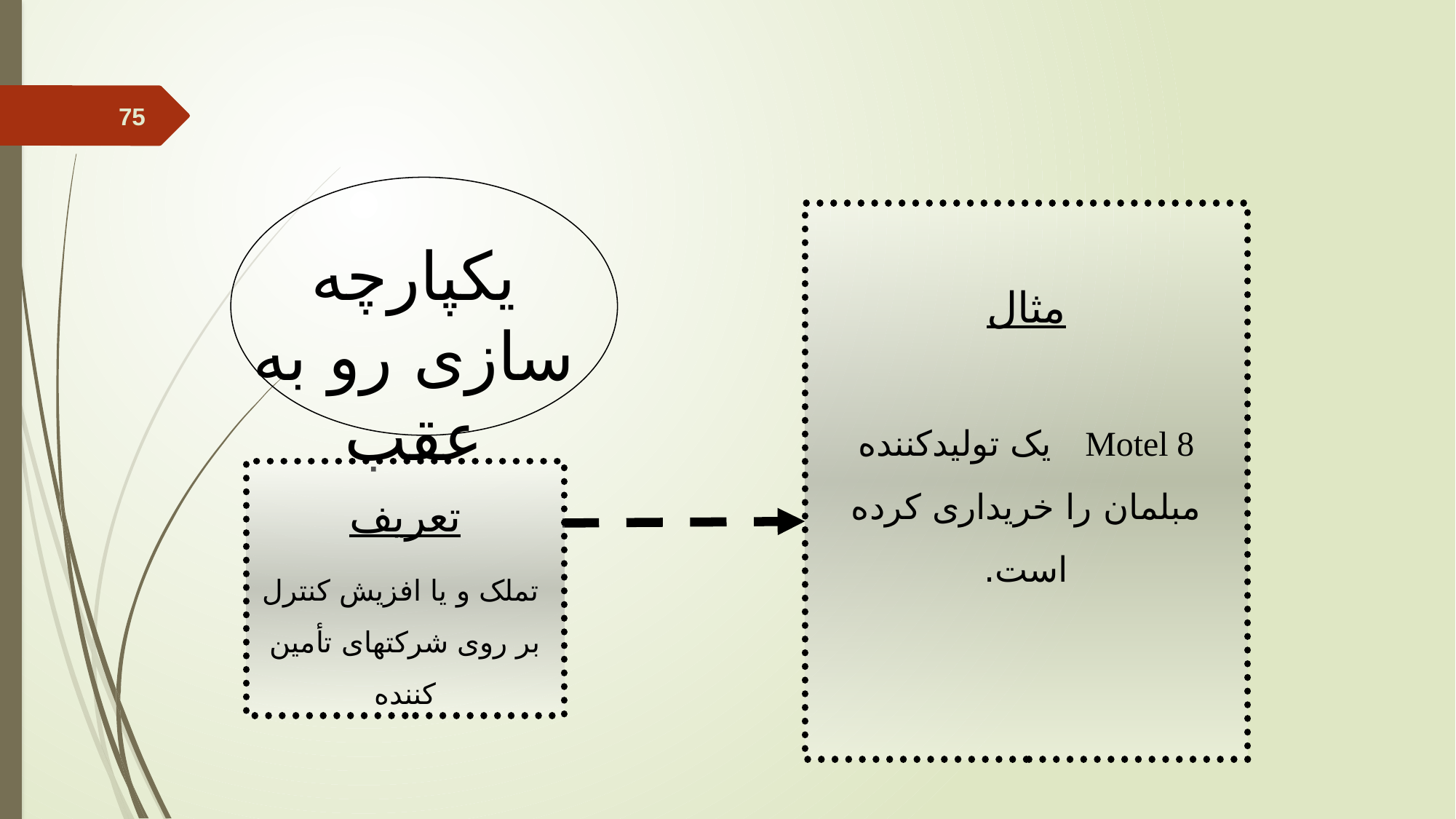

یکپارچه سازی رو به عقب

مثال

Motel 8   یک تولیدکننده مبلمان را خریداری کرده است.

تعریف
 تملک و یا افزیش کنترل بر روی شرکتهای تأمین کننده

75